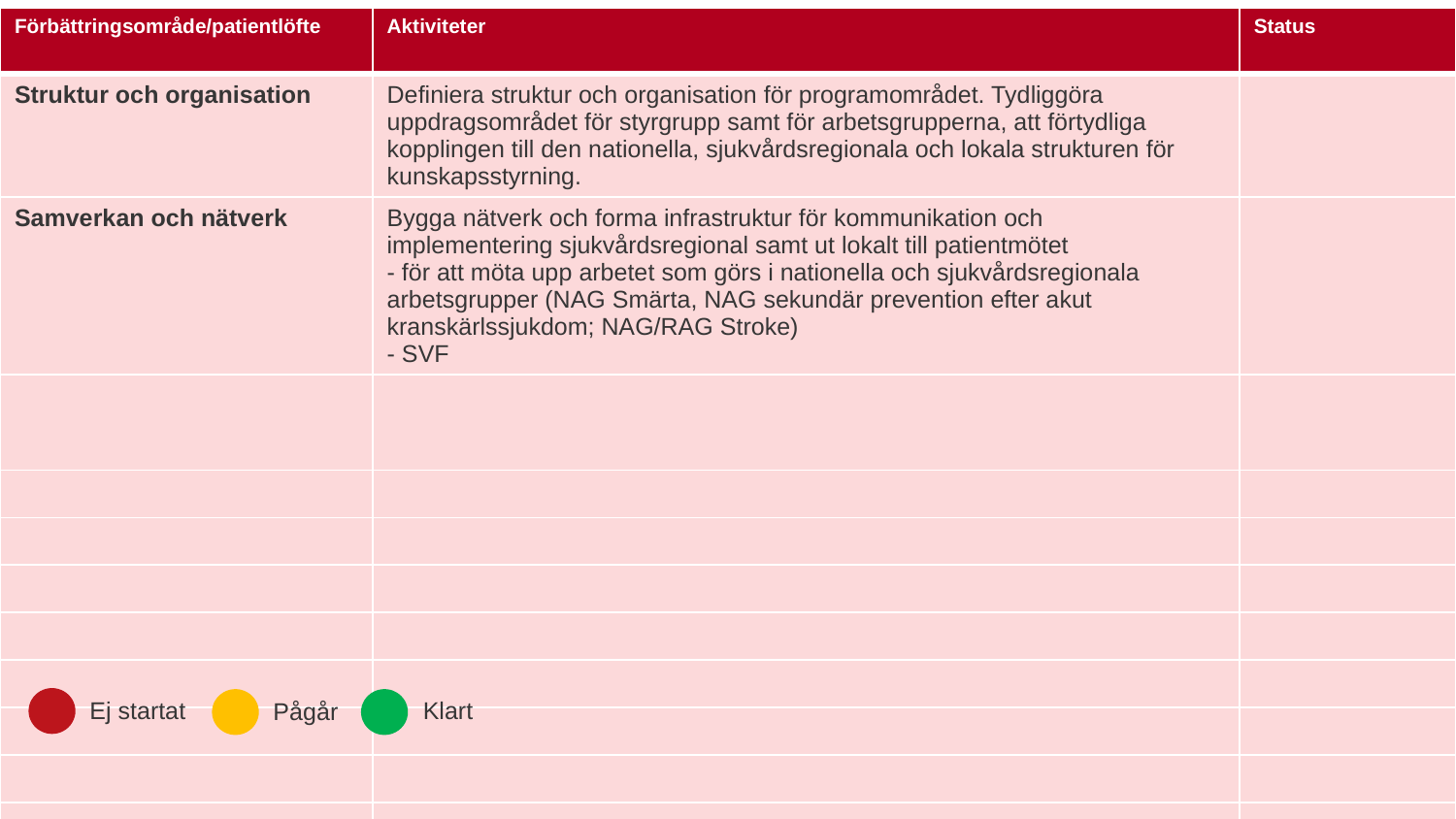

| Förbättringsområde/patientlöfte | Aktiviteter | Status |
| --- | --- | --- |
| Struktur och organisation | Definiera struktur och organisation för programområdet. Tydliggöra uppdragsområdet för styrgrupp samt för arbetsgrupperna, att förtydliga kopplingen till den nationella, sjukvårdsregionala och lokala strukturen för kunskapsstyrning. |  |
| Samverkan och nätverk | Bygga nätverk och forma infrastruktur för kommunikation och implementering sjukvårdsregional samt ut lokalt till patientmötet - för att möta upp arbetet som görs i nationella och sjukvårdsregionala arbetsgrupper (NAG Smärta, NAG sekundär prevention efter akut kranskärlssjukdom; NAG/RAG Stroke) - SVF |  |
|  |  |  |
|  |  |  |
|  |  |  |
|  |  |  |
|  |  |  |
|  |  |  |
|  |  |  |
|  |  |  |
|  |  |  |
|  |  |  |

Ej startat
Klart

Pågår